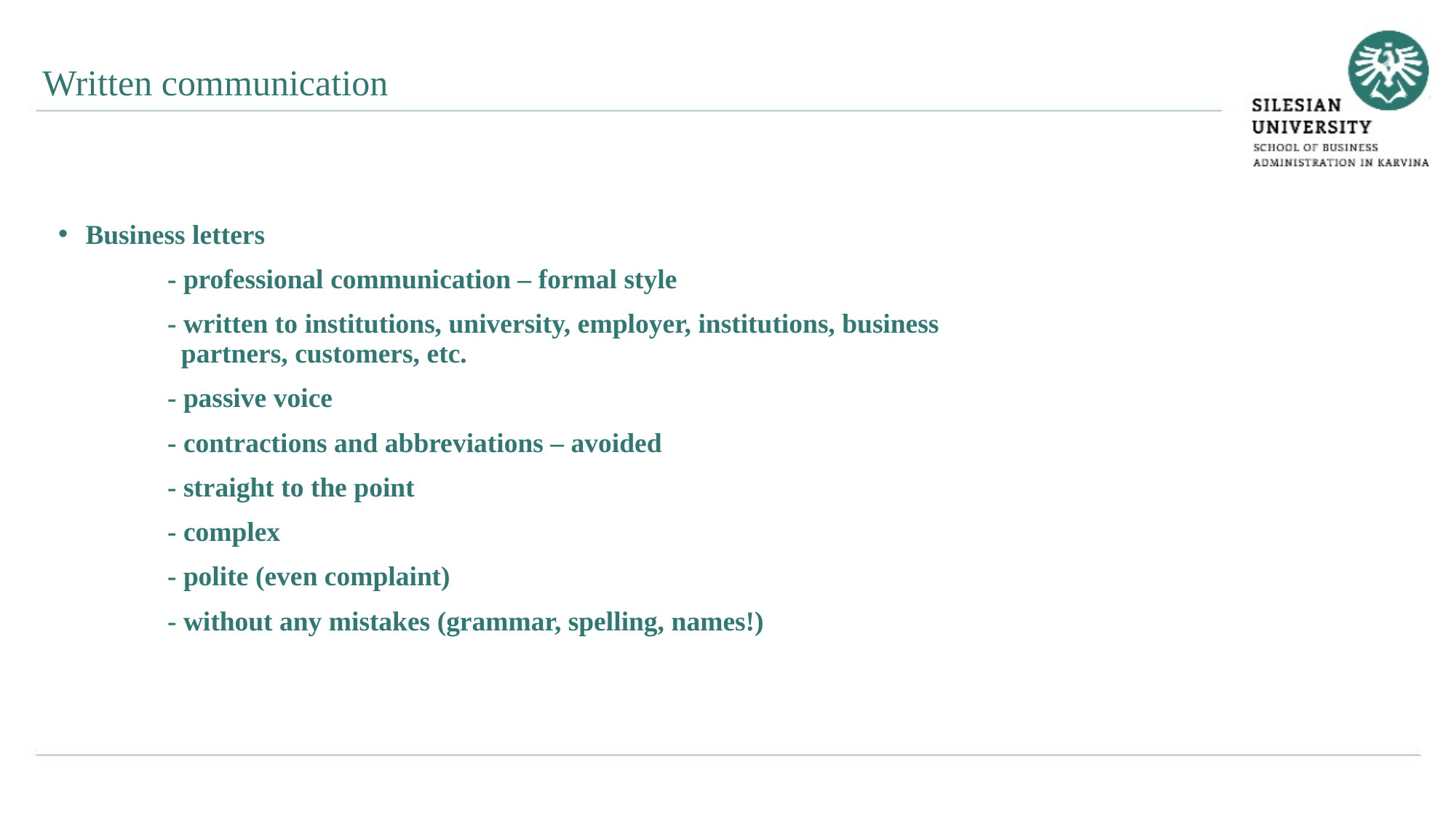

Written communication
Business letters
	- professional communication – formal style
	- written to institutions, university, employer, institutions, business 	  partners, customers, etc.
	- passive voice
	- contractions and abbreviations – avoided
	- straight to the point
	- complex
	- polite (even complaint)
	- without any mistakes (grammar, spelling, names!)